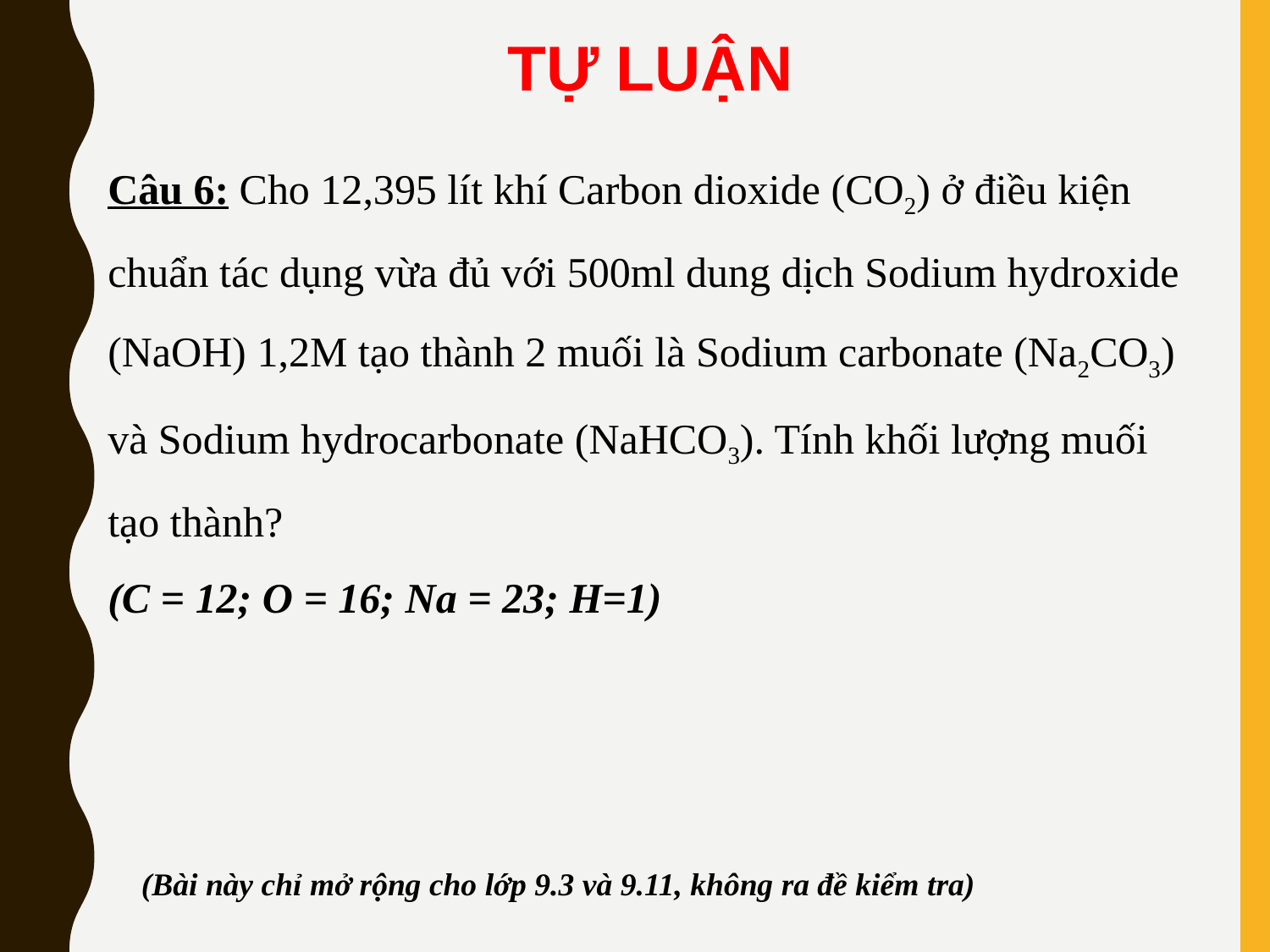

TỰ LUẬN
Câu 6: Cho 12,395 lít khí Carbon dioxide (CO2) ở điều kiện chuẩn tác dụng vừa đủ với 500ml dung dịch Sodium hydroxide (NaOH) 1,2M tạo thành 2 muối là Sodium carbonate (Na2CO3) và Sodium hydrocarbonate (NaHCO3). Tính khối lượng muối tạo thành?
(C = 12; O = 16; Na = 23; H=1)

(Bài này chỉ mở rộng cho lớp 9.3 và 9.11, không ra đề kiểm tra)